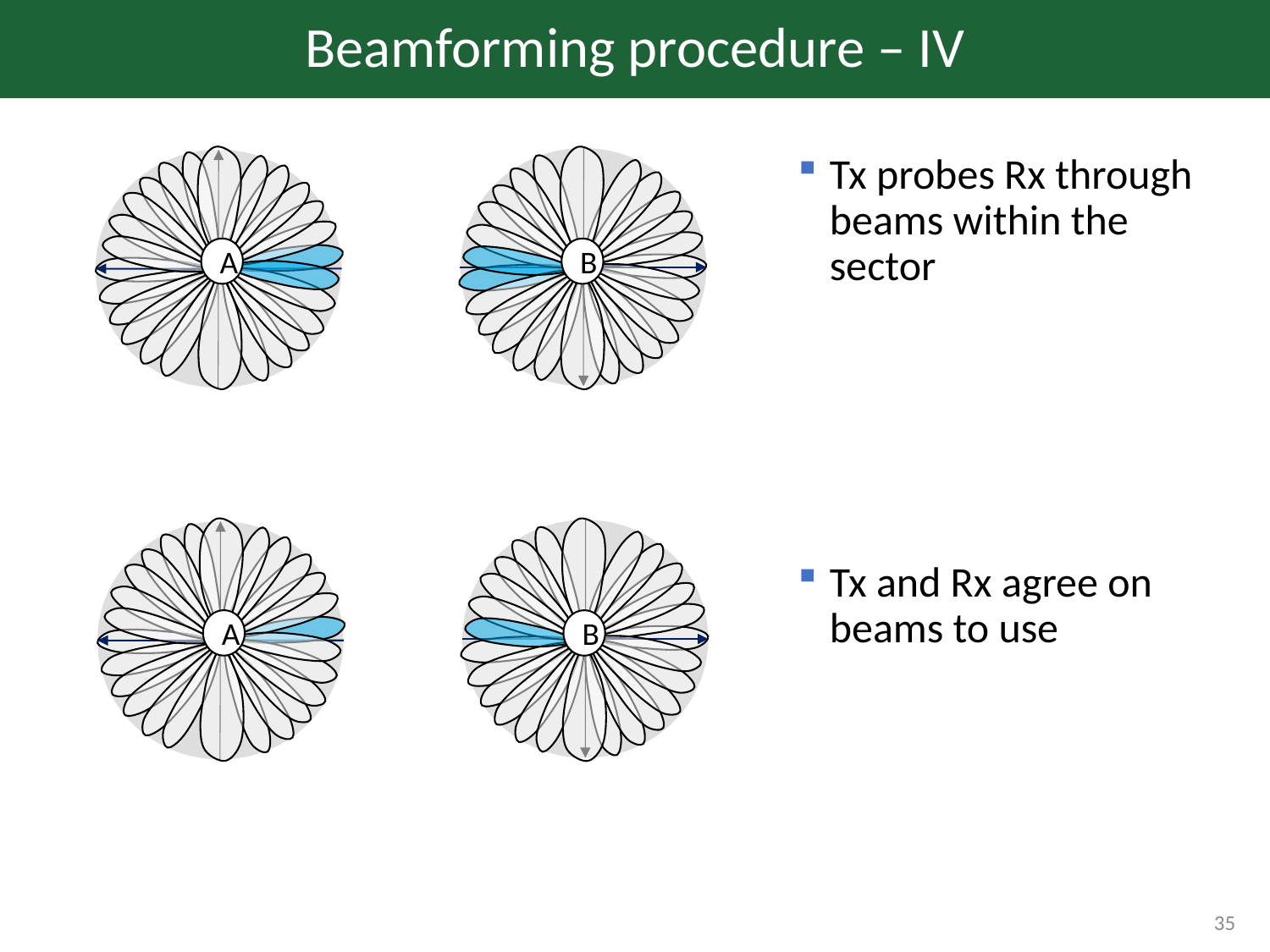

# Beamforming procedure – IV
Tx probes Rx through beams within the sector

Tx and Rx agree on beams to use

A
B

A
B
35